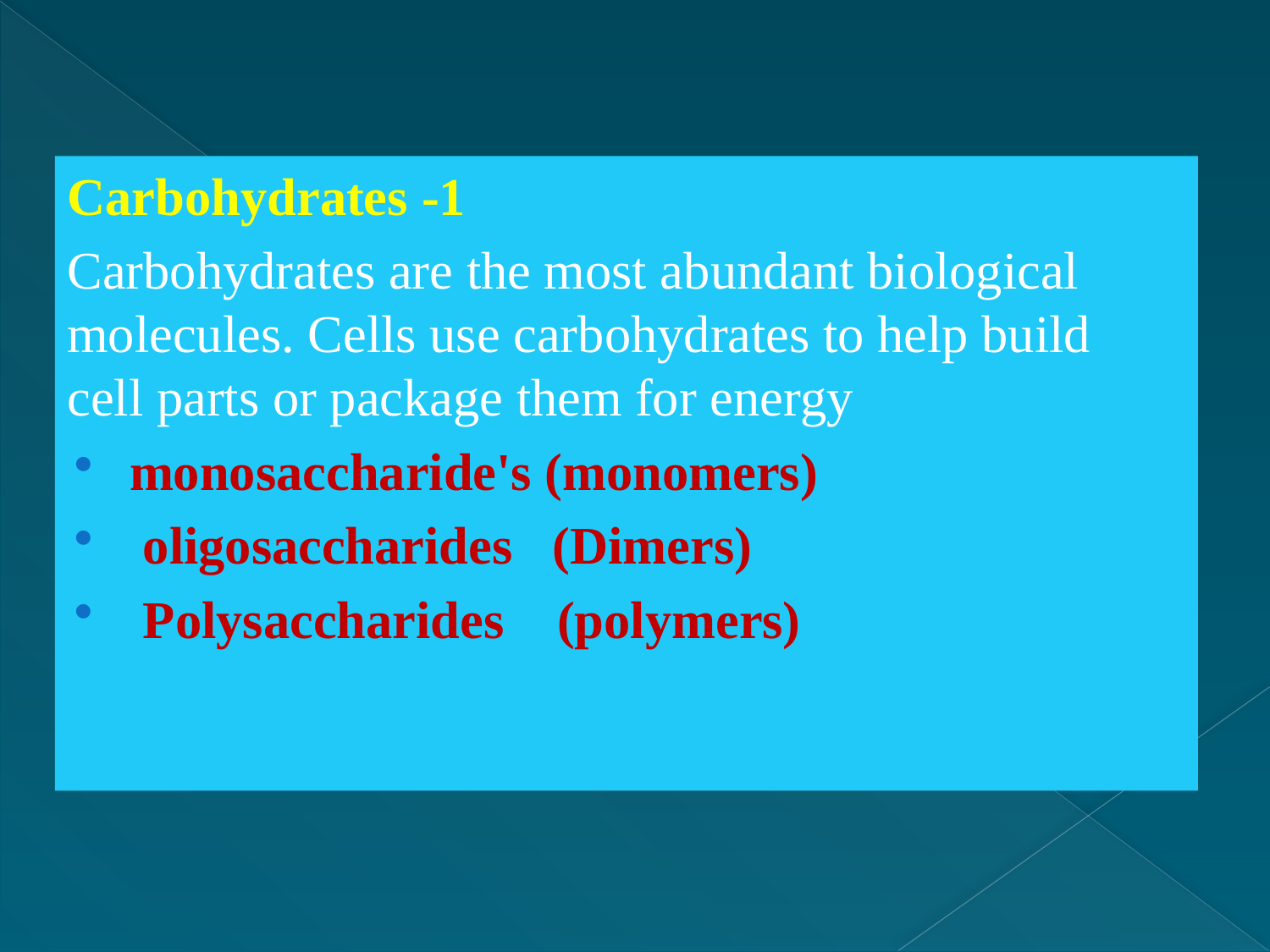

1- Carbohydrates
Carbohydrates are the most abundant biological molecules. Cells use carbohydrates to help build cell parts or package them for energy
monosaccharide's (monomers)
 oligosaccharides   (Dimers)
 Polysaccharides    (polymers)